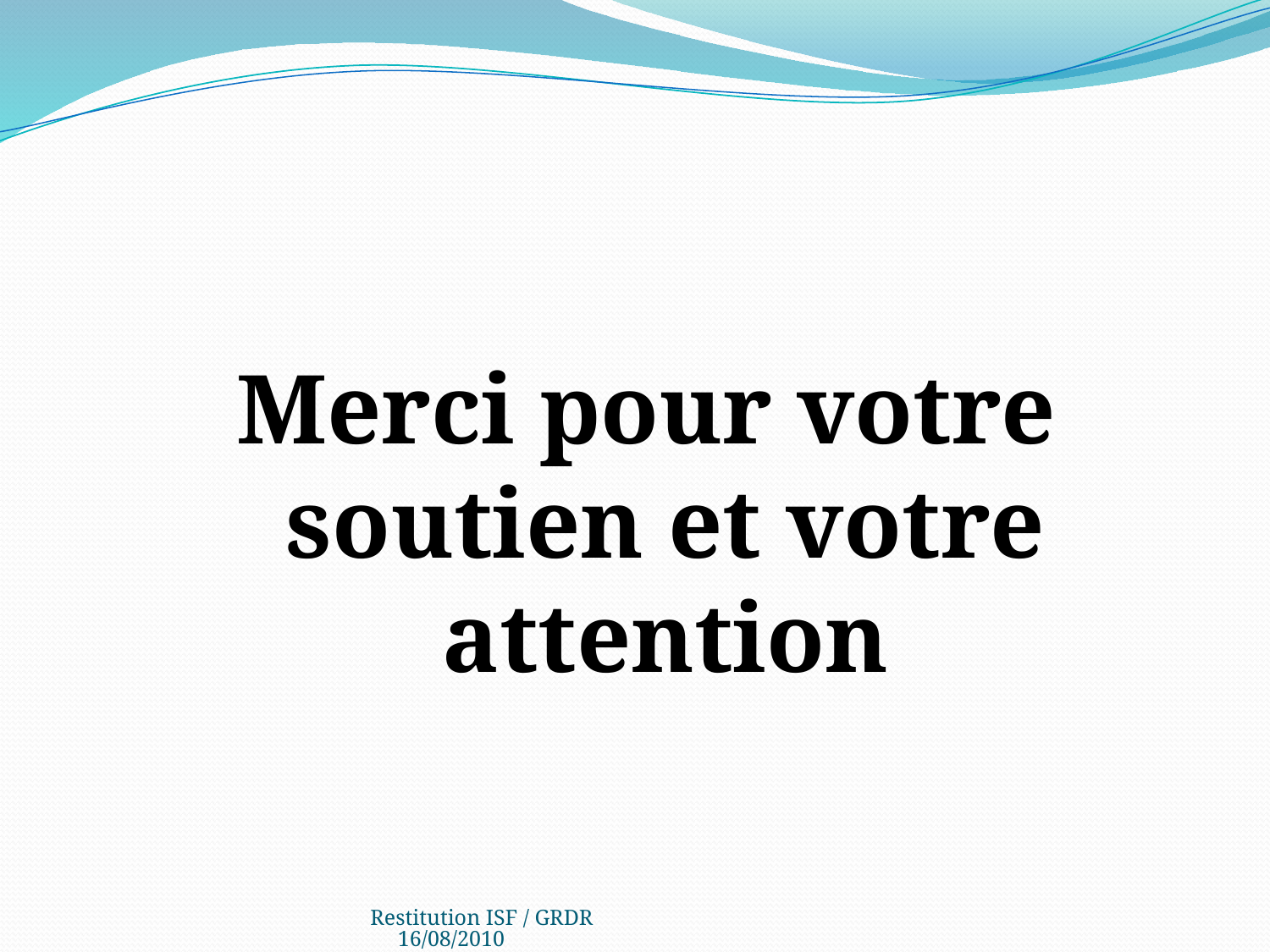

Merci pour votre soutien et votre attention
Restitution ISF / GRDR                                                 16/08/2010